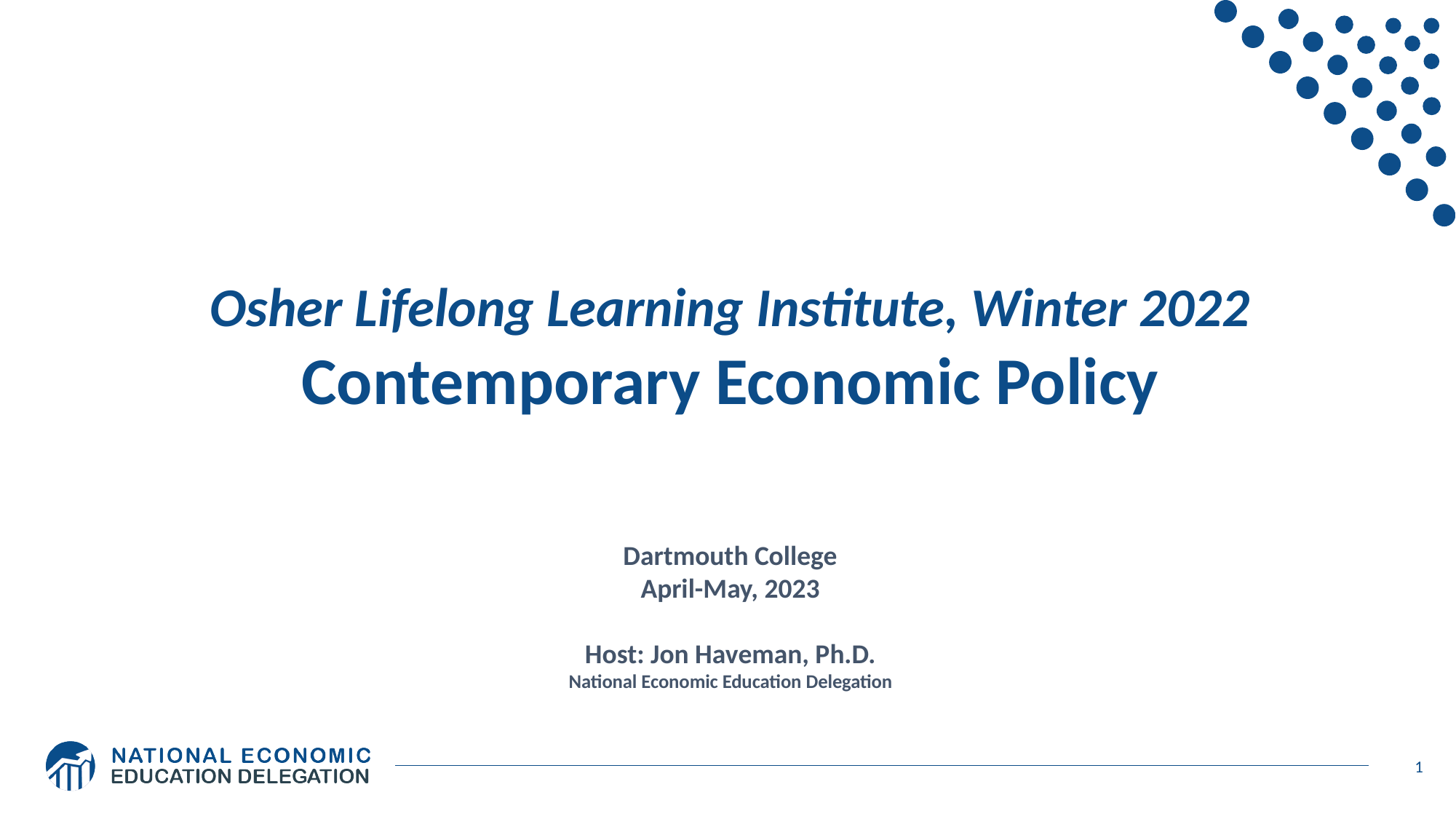

Osher Lifelong Learning Institute, Winter 2022
Contemporary Economic Policy
Dartmouth College
April-May, 2023

Host: Jon Haveman, Ph.D.
National Economic Education Delegation
1